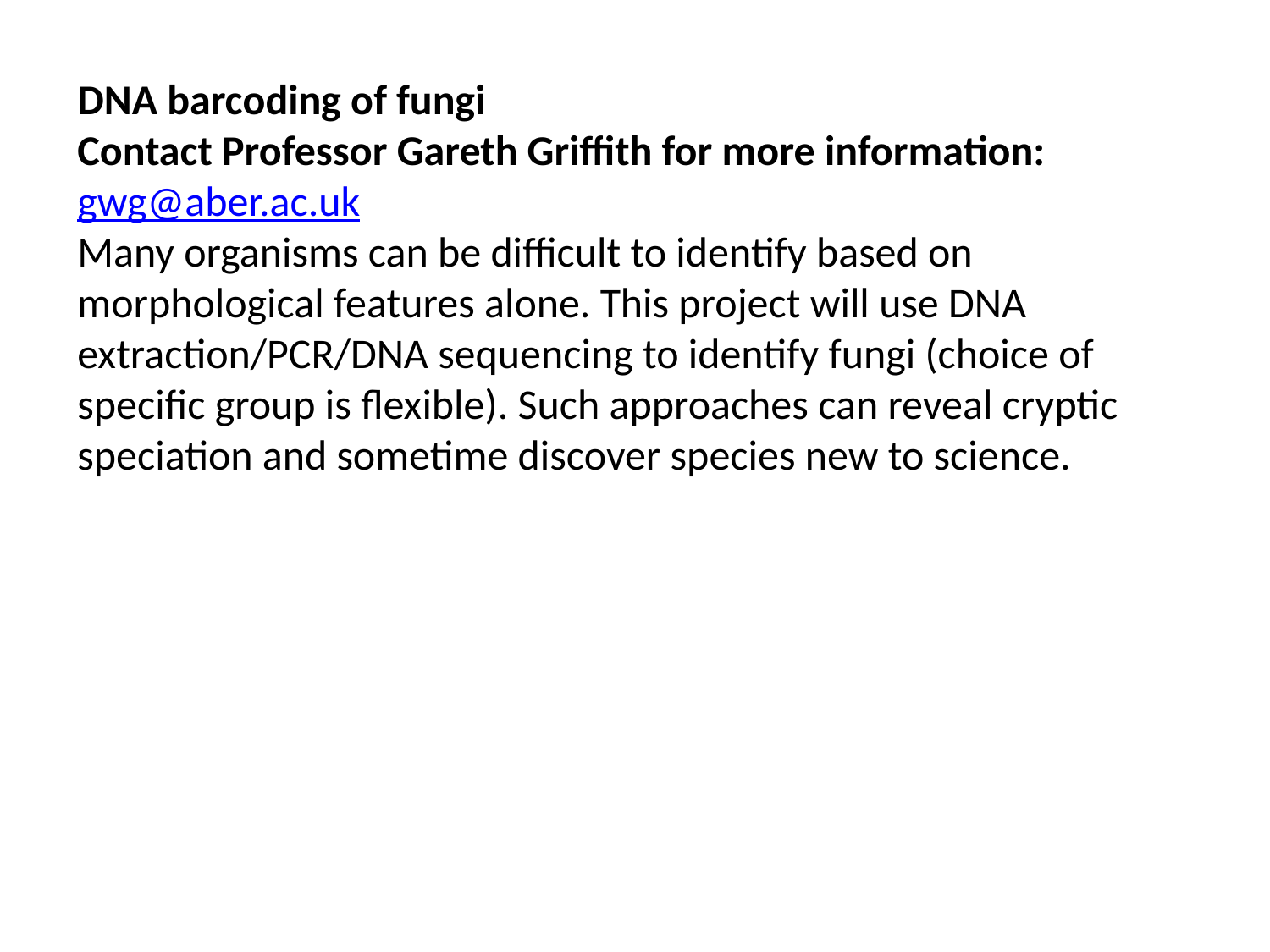

DNA barcoding of fungi
Contact Professor Gareth Griffith for more information: gwg@aber.ac.uk
Many organisms can be difficult to identify based on morphological features alone. This project will use DNA extraction/PCR/DNA sequencing to identify fungi (choice of specific group is flexible). Such approaches can reveal cryptic speciation and sometime discover species new to science.